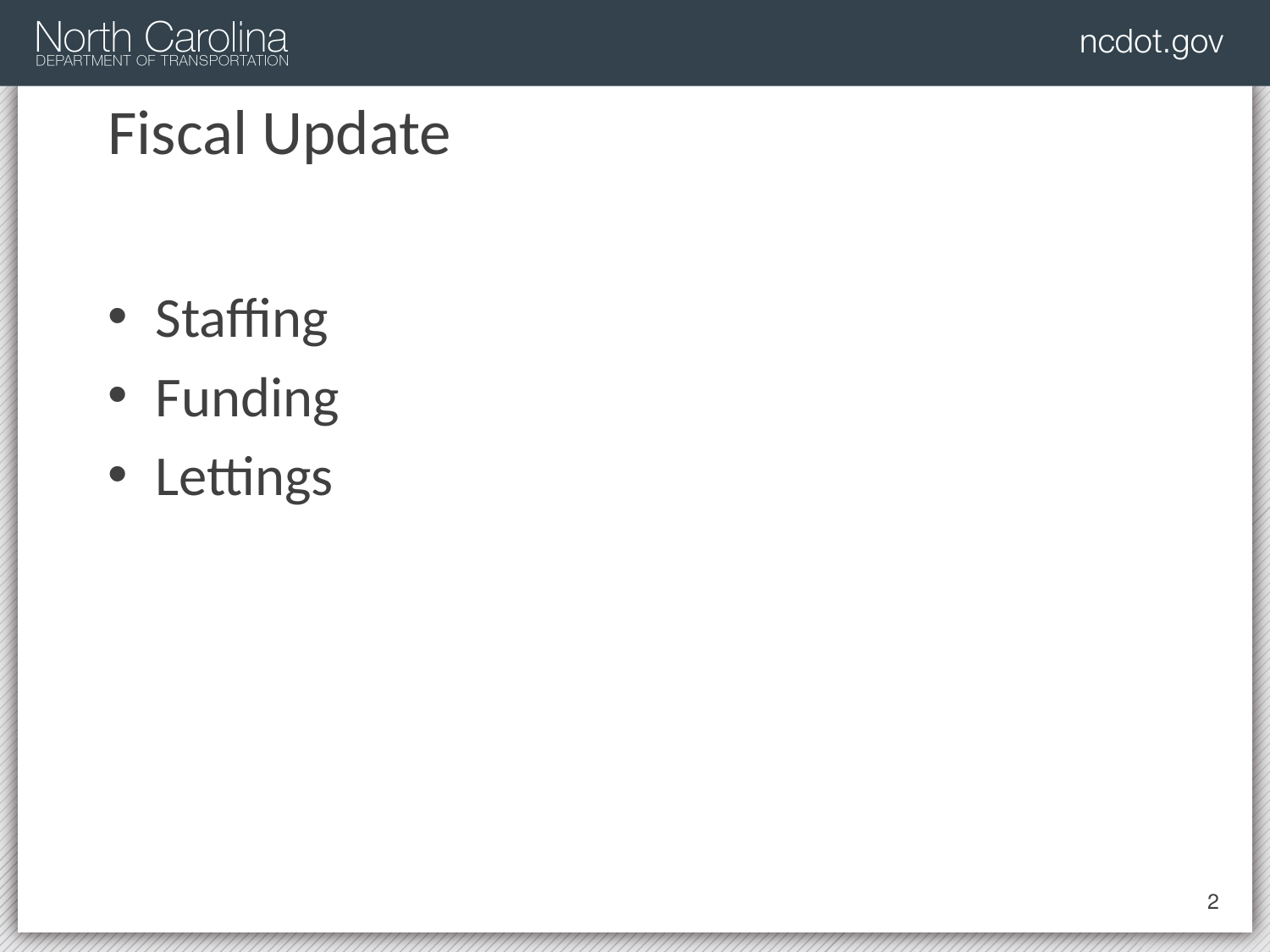

# Fiscal Update
Staffing
Funding
Lettings
2